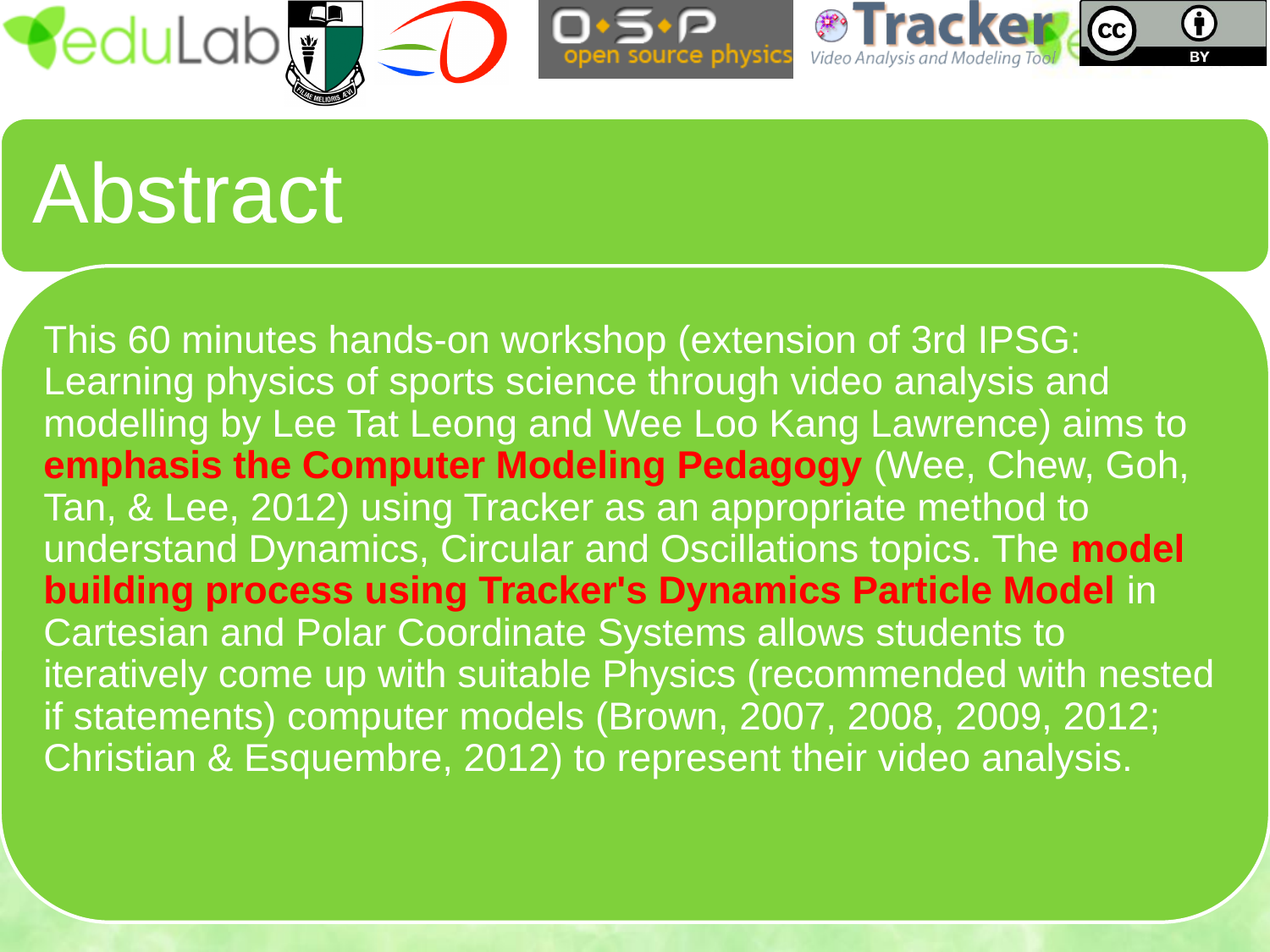

Abstract
This 60 minutes hands-on workshop (extension of 3rd IPSG: Learning physics of sports science through video analysis and modelling by Lee Tat Leong and Wee Loo Kang Lawrence) aims to emphasis the Computer Modeling Pedagogy (Wee, Chew, Goh, Tan, & Lee, 2012) using Tracker as an appropriate method to understand Dynamics, Circular and Oscillations topics. The model building process using Tracker's Dynamics Particle Model in Cartesian and Polar Coordinate Systems allows students to iteratively come up with suitable Physics (recommended with nested if statements) computer models (Brown, 2007, 2008, 2009, 2012; Christian & Esquembre, 2012) to represent their video analysis.